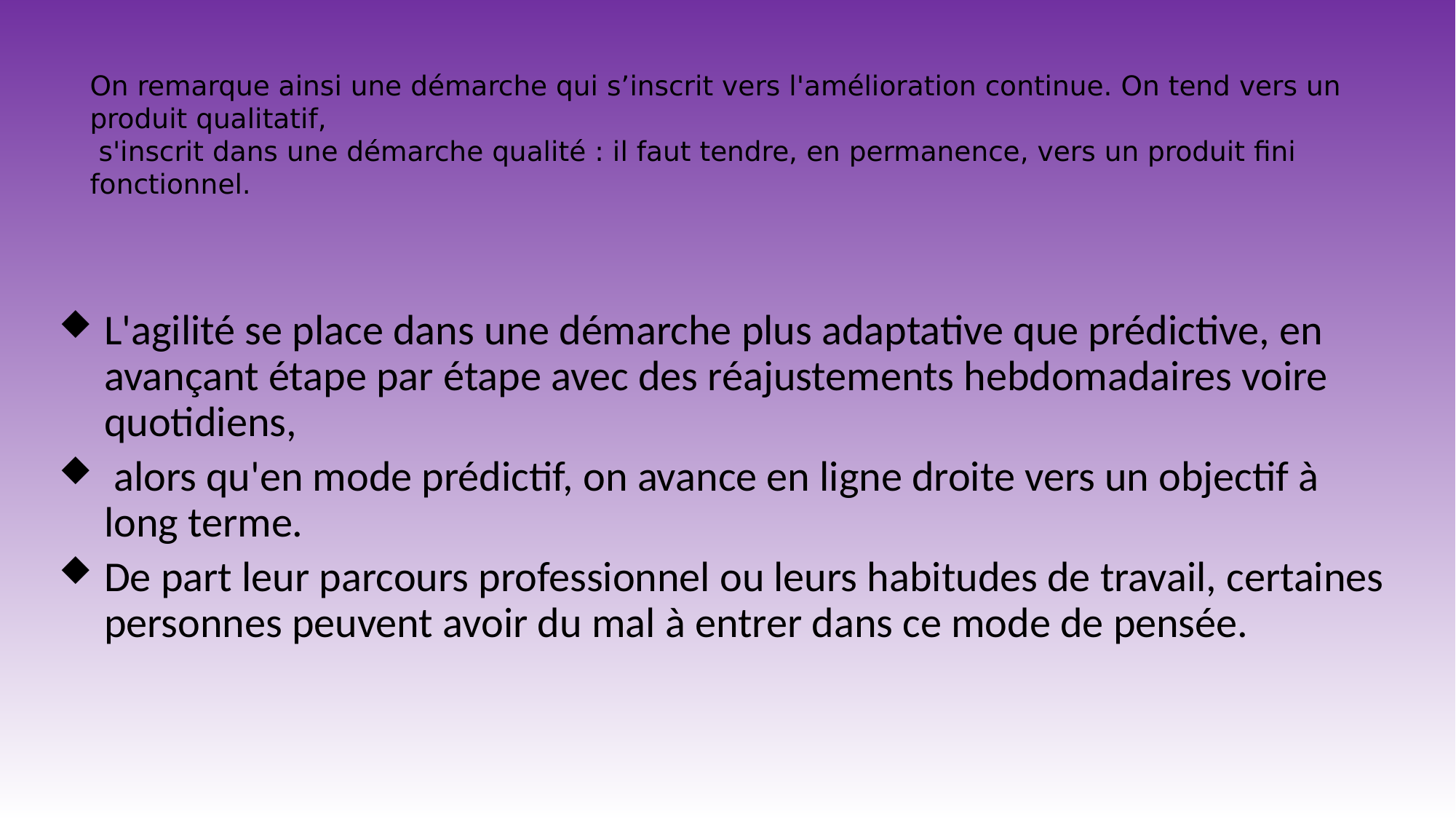

On remarque ainsi une démarche qui s’inscrit vers l'amélioration continue. On tend vers un produit qualitatif,
 s'inscrit dans une démarche qualité : il faut tendre, en permanence, vers un produit fini fonctionnel.
L'agilité se place dans une démarche plus adaptative que prédictive, en avançant étape par étape avec des réajustements hebdomadaires voire quotidiens,
 alors qu'en mode prédictif, on avance en ligne droite vers un objectif à long terme.
De part leur parcours professionnel ou leurs habitudes de travail, certaines personnes peuvent avoir du mal à entrer dans ce mode de pensée.